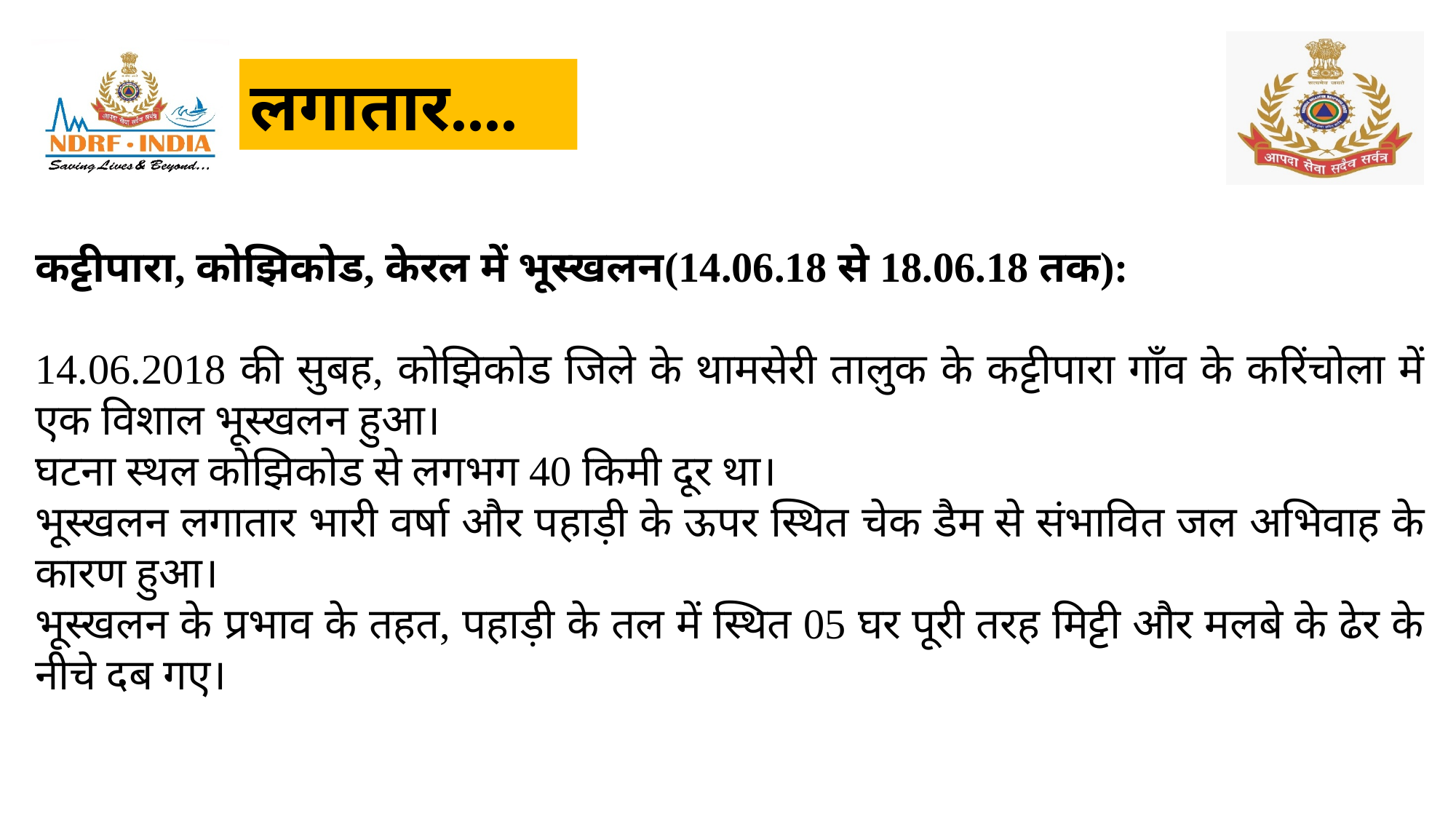

लगातार....
कट्टीपारा, कोझिकोड, केरल में भूस्खलन(14.06.18 से 18.06.18 तक):

14.06.2018 की सुबह, कोझिकोड जिले के थामसेरी तालुक के कट्टीपारा गाँव के करिंचोला में एक विशाल भूस्खलन हुआ।
घटना स्थल कोझिकोड से लगभग 40 किमी दूर था।
भूस्खलन लगातार भारी वर्षा और पहाड़ी के ऊपर स्थित चेक डैम से संभावित जल अभिवाह के कारण हुआ।
भूस्खलन के प्रभाव के तहत, पहाड़ी के तल में स्थित 05 घर पूरी तरह मिट्टी और मलबे के ढेर के नीचे दब गए।